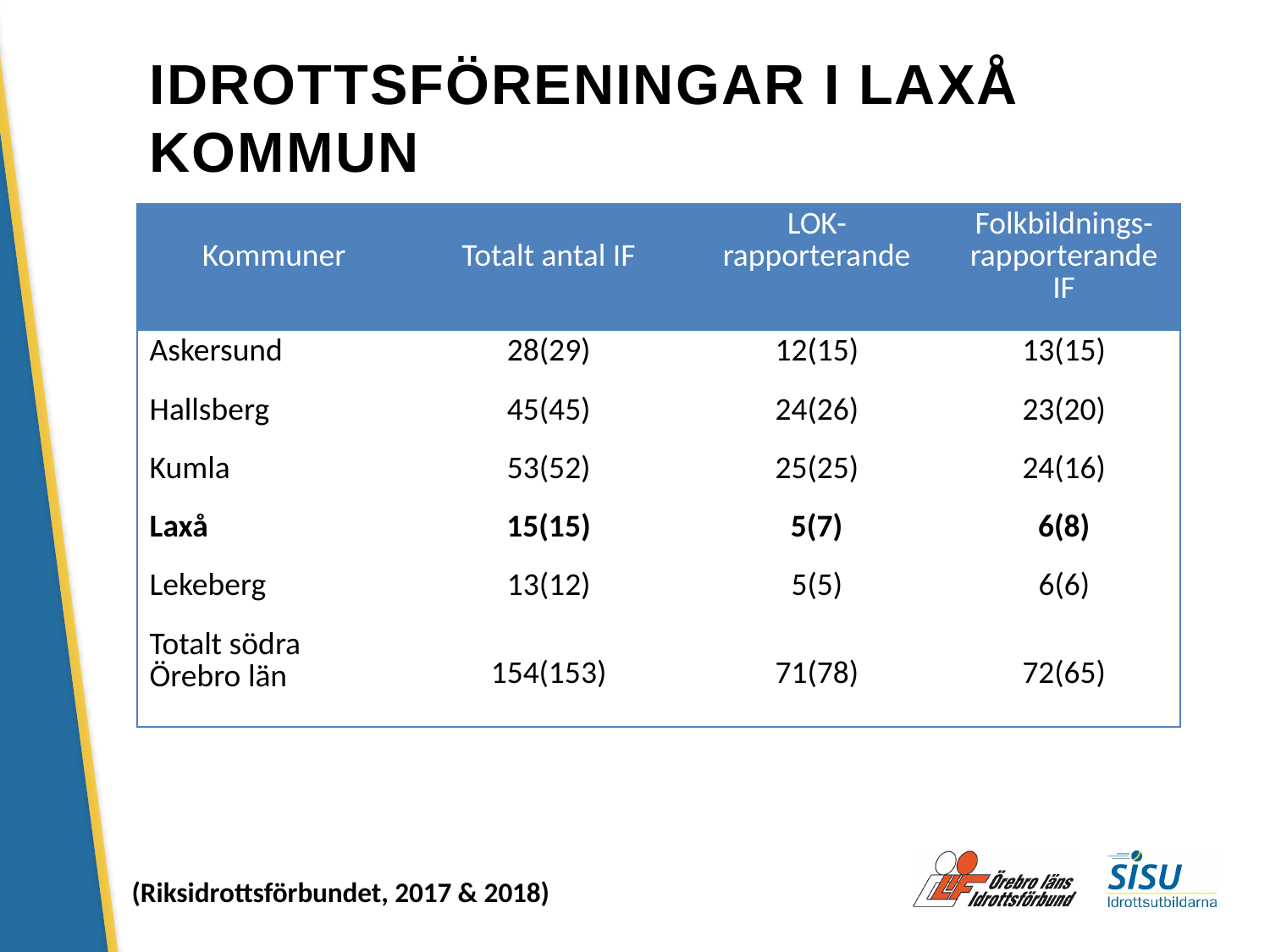

# IDROTTSFÖRENINGAR I LAXÅ KOMMUN
| Kommuner | Totalt antal IF | LOK-rapporterande | Folkbildnings-rapporterande IF |
| --- | --- | --- | --- |
| Askersund | 28(29) | 12(15) | 13(15) |
| Hallsberg | 45(45) | 24(26) | 23(20) |
| Kumla | 53(52) | 25(25) | 24(16) |
| Laxå | 15(15) | 5(7) | 6(8) |
| Lekeberg | 13(12) | 5(5) | 6(6) |
| Totalt södra Örebro län | 154(153) | 71(78) | 72(65) |
(Riksidrottsförbundet, 2017 & 2018)